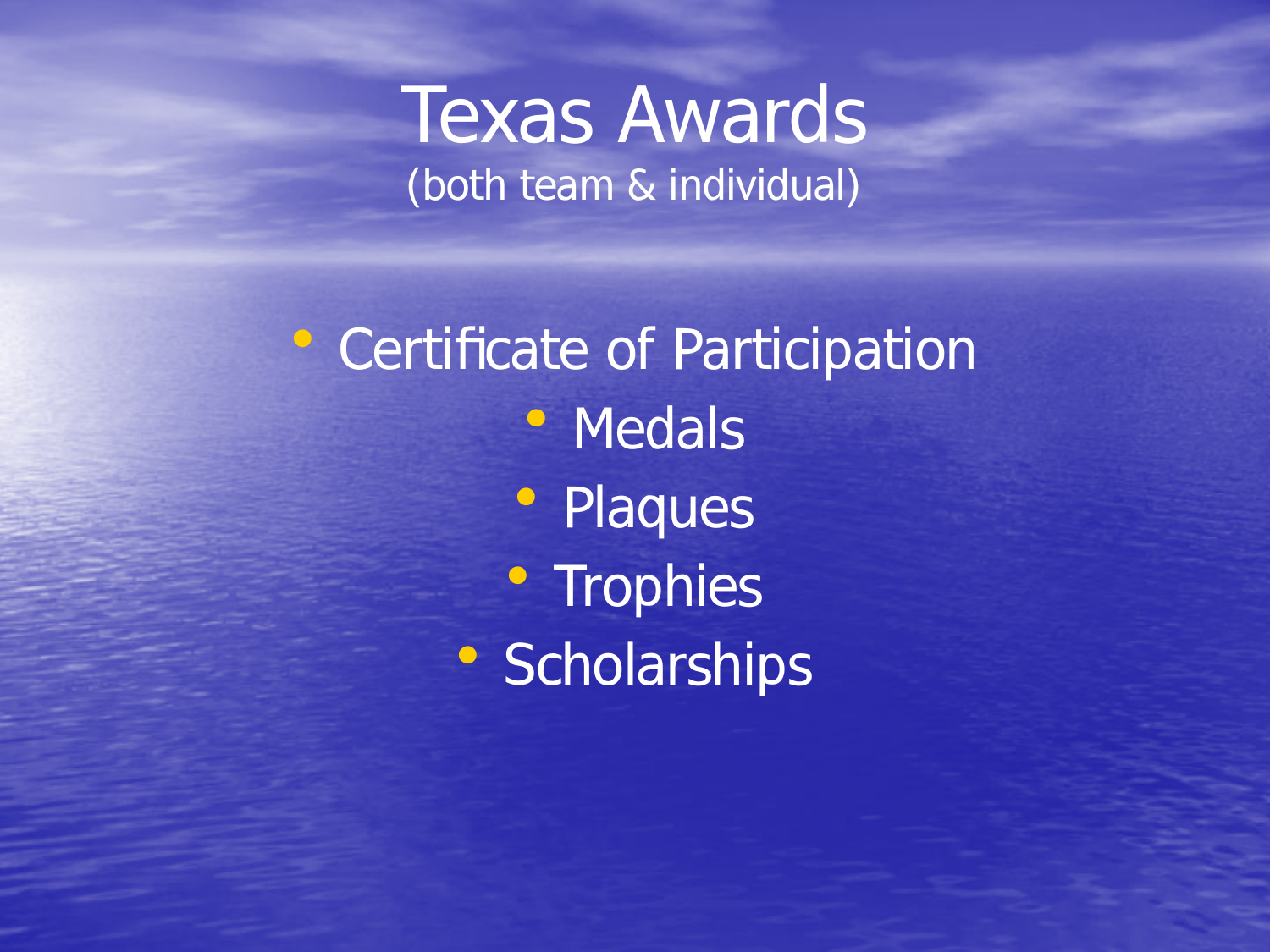

# Texas Awards (both team & individual)
Certificate of Participation
Medals
Plaques
Trophies
Scholarships